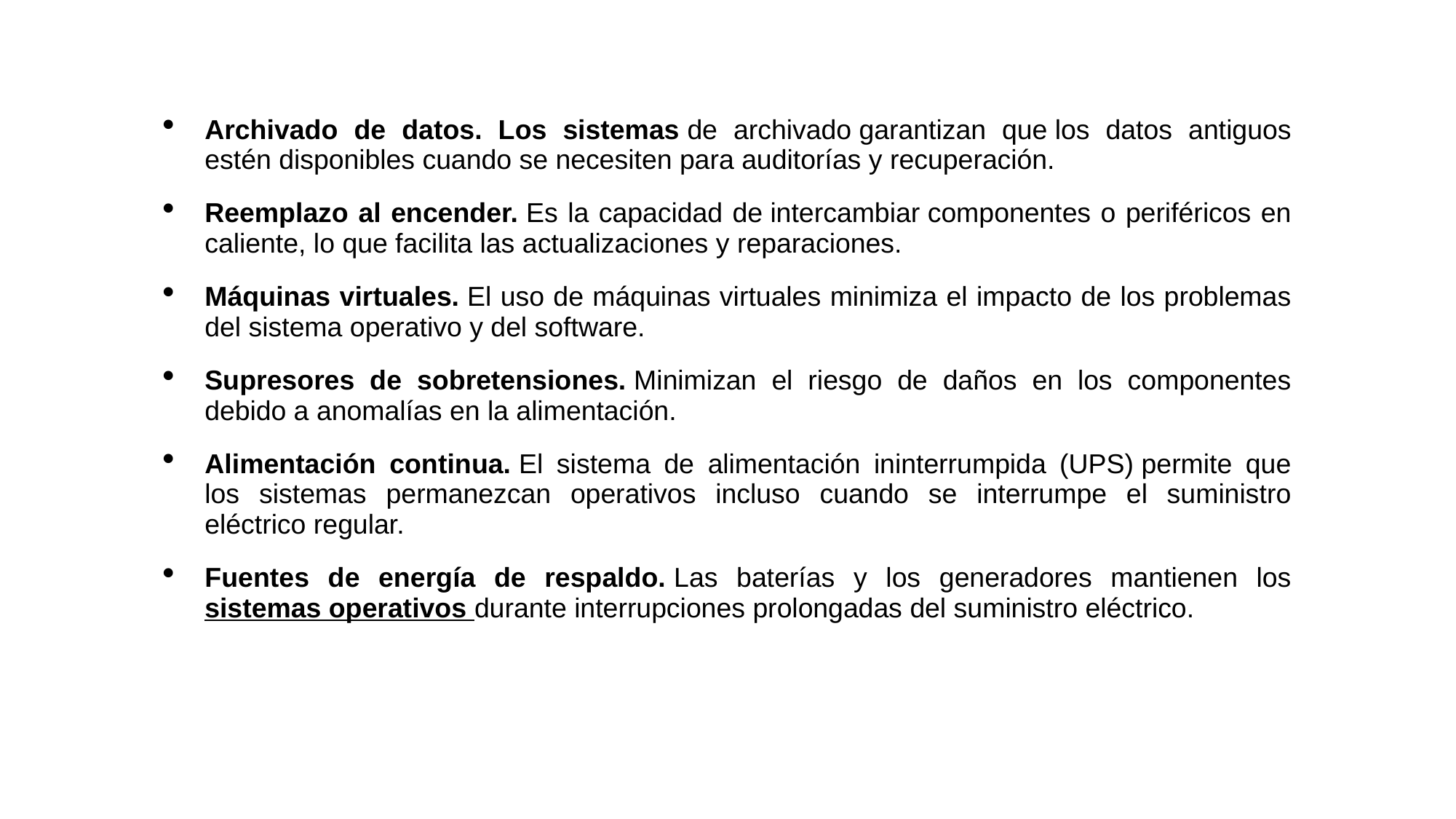

Archivado de datos. Los sistemas de archivado garantizan que los datos antiguos estén disponibles cuando se necesiten para auditorías y recuperación.
Reemplazo al encender. Es la capacidad de intercambiar componentes o periféricos en caliente, lo que facilita las actualizaciones y reparaciones.
Máquinas virtuales. El uso de máquinas virtuales minimiza el impacto de los problemas del sistema operativo y del software.
Supresores de sobretensiones. Minimizan el riesgo de daños en los componentes debido a anomalías en la alimentación.
Alimentación continua. El sistema de alimentación ininterrumpida (UPS) permite que los sistemas permanezcan operativos incluso cuando se interrumpe el suministro eléctrico regular.
Fuentes de energía de respaldo. Las baterías y los generadores mantienen los sistemas operativos durante interrupciones prolongadas del suministro eléctrico.